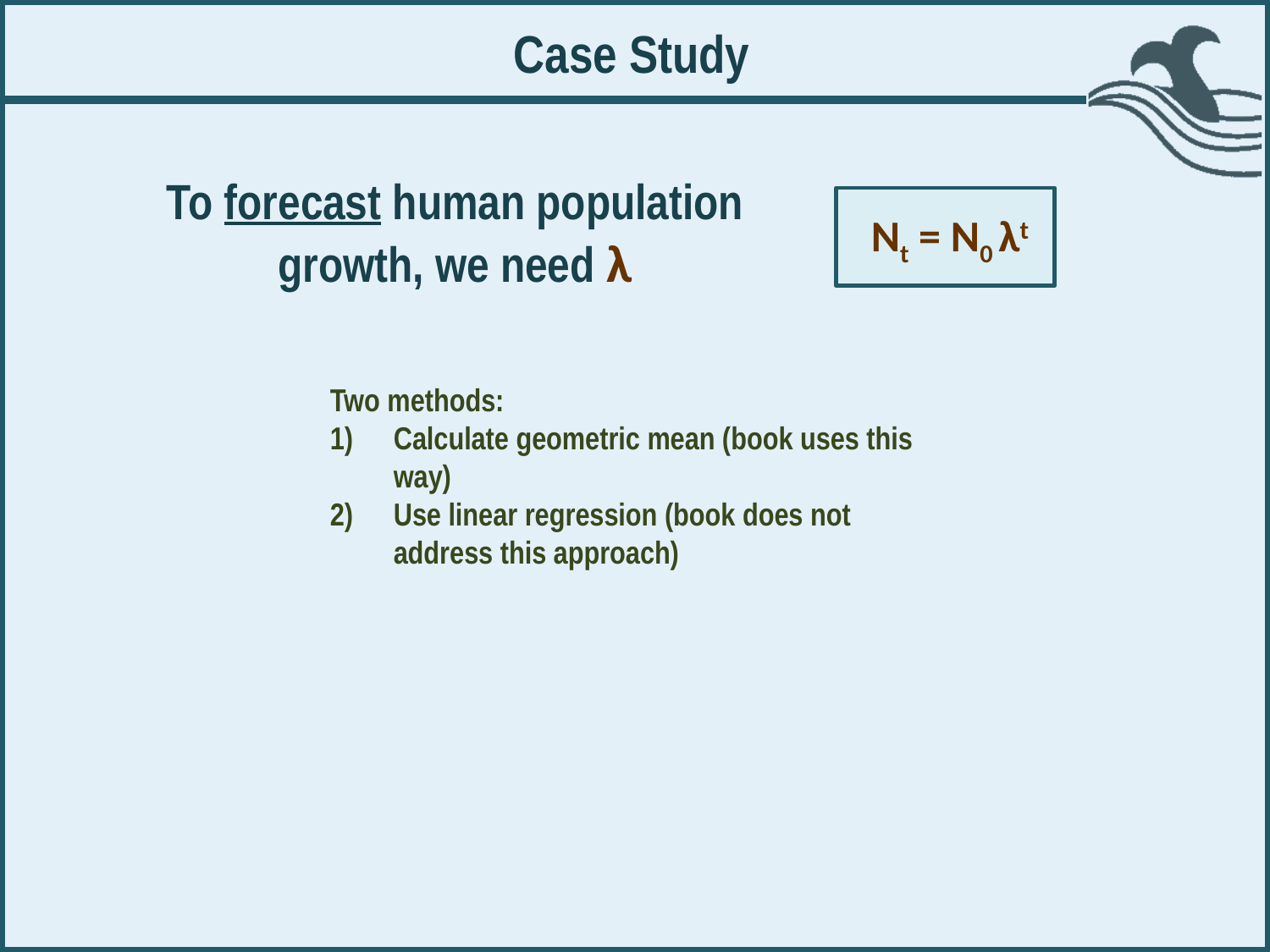

Case Study
To forecast human population growth, we need λ

Nt = N0 λt
Two methods:
Calculate geometric mean (book uses this way)
Use linear regression (book does not address this approach)